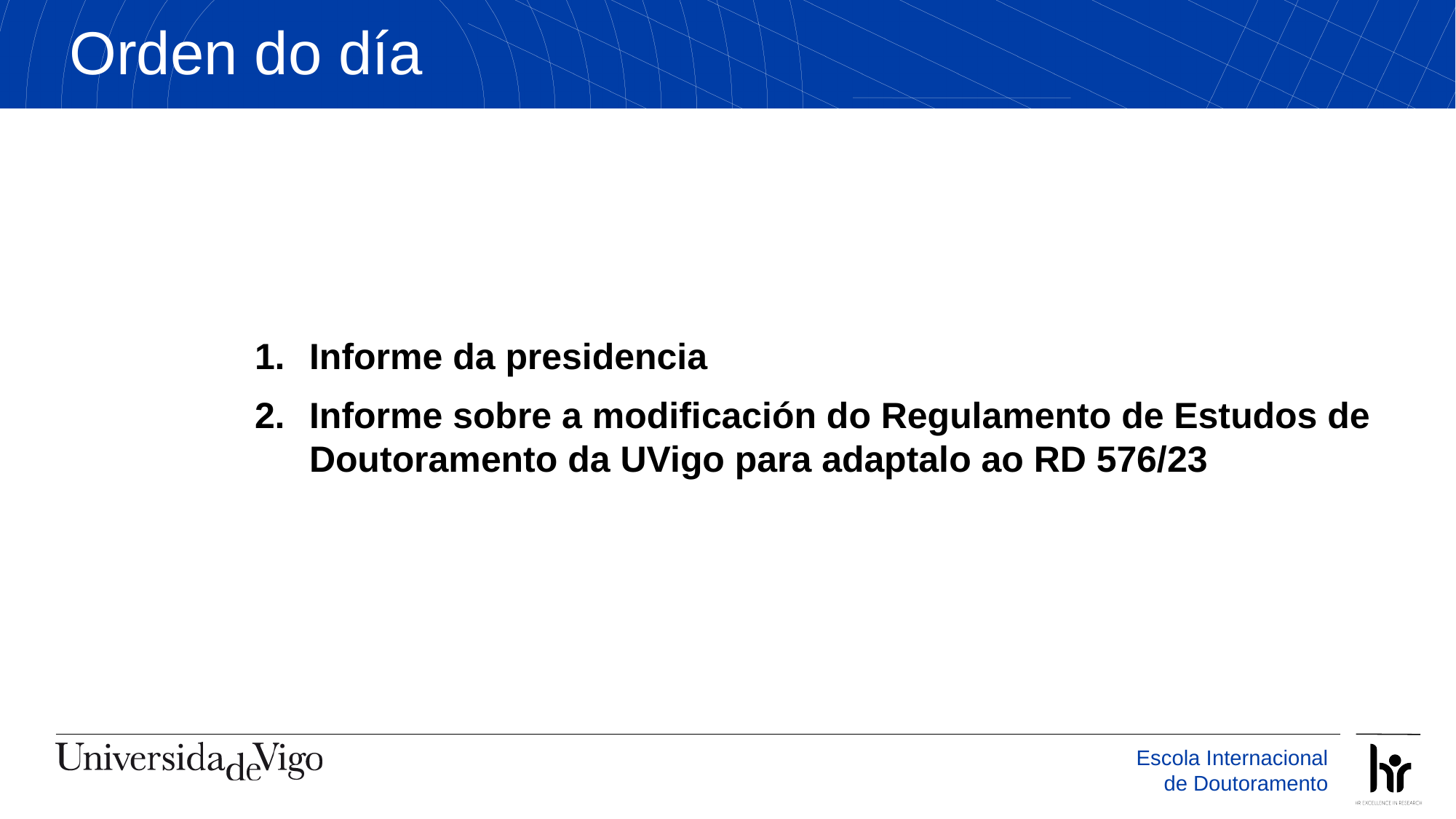

Orden do día
Informe da presidencia
Informe sobre a modificación do Regulamento de Estudos de Doutoramento da UVigo para adaptalo ao RD 576/23